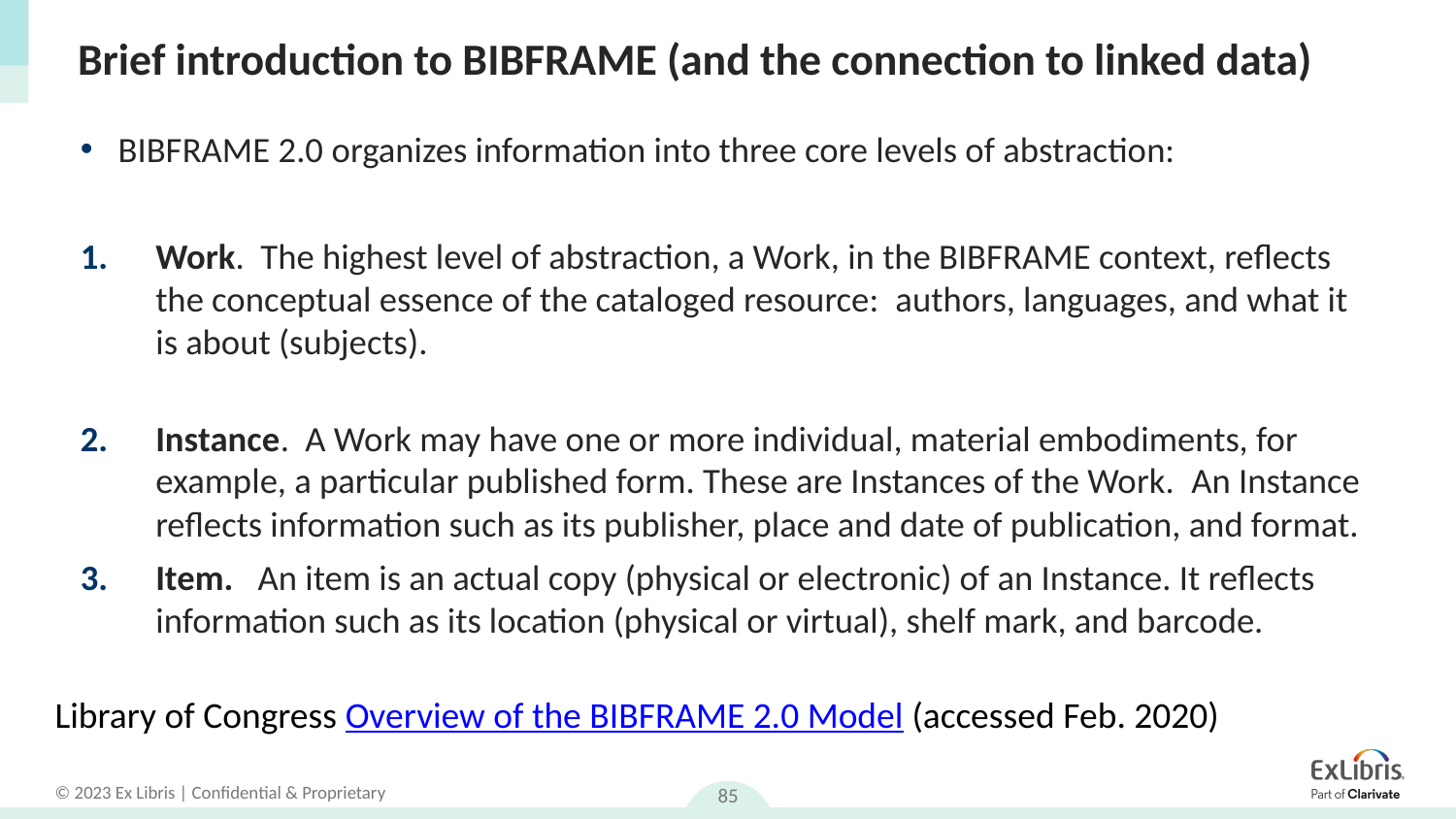

# Brief introduction to BIBFRAME (and the connection to linked data)
BIBFRAME 2.0 organizes information into three core levels of abstraction:

Work.  The highest level of abstraction, a Work, in the BIBFRAME context, reflects the conceptual essence of the cataloged resource:  authors, languages, and what it is about (subjects).
Instance.  A Work may have one or more individual, material embodiments, for example, a particular published form. These are Instances of the Work.  An Instance reflects information such as its publisher, place and date of publication, and format.
Item.   An item is an actual copy (physical or electronic) of an Instance. It reflects information such as its location (physical or virtual), shelf mark, and barcode.
Library of Congress Overview of the BIBFRAME 2.0 Model (accessed Feb. 2020)
85